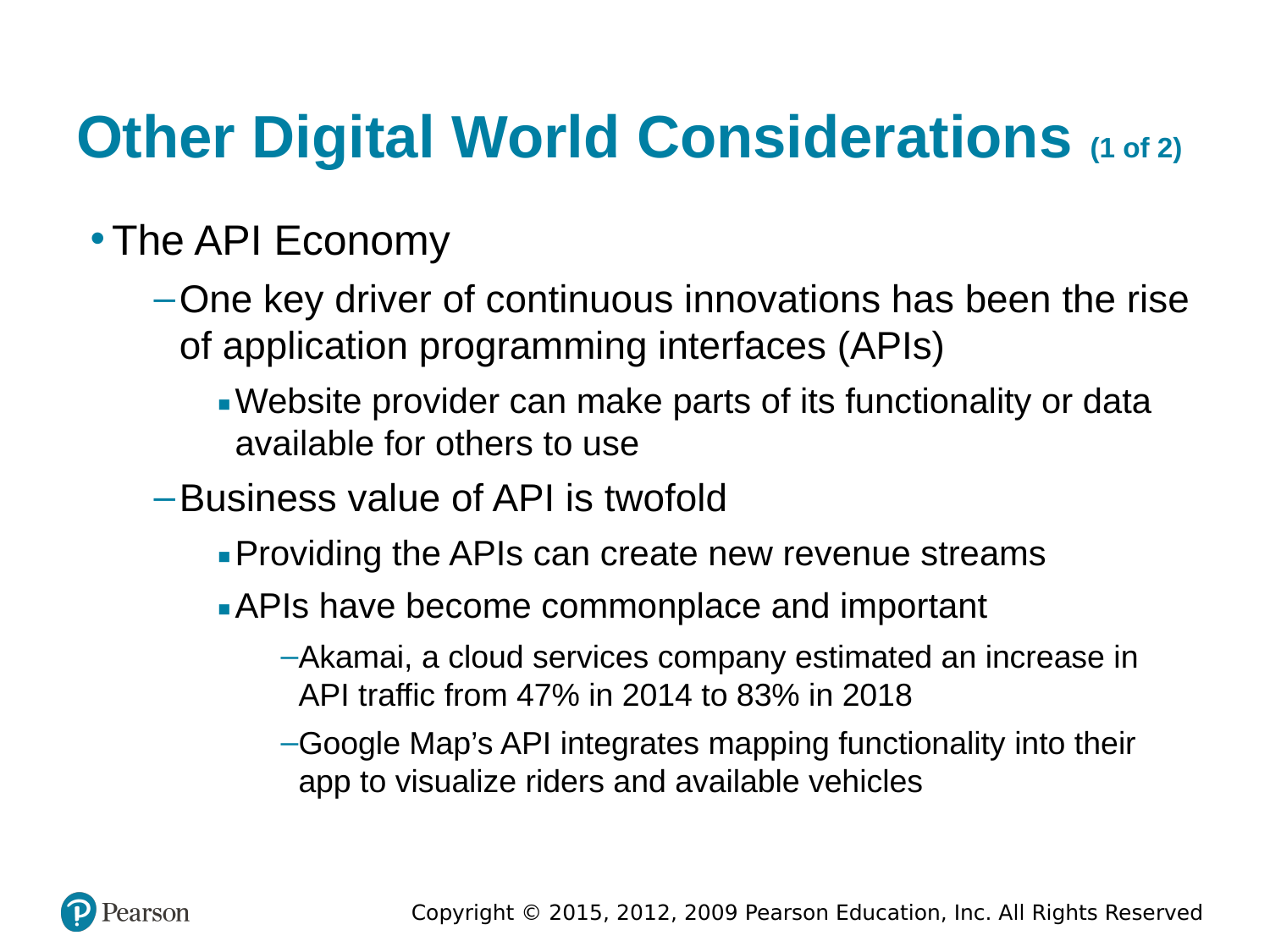

# Other Digital World Considerations (1 of 2)
The API Economy
One key driver of continuous innovations has been the rise of application programming interfaces (APIs)
Website provider can make parts of its functionality or data available for others to use
Business value of API is twofold
Providing the APIs can create new revenue streams
APIs have become commonplace and important
Akamai, a cloud services company estimated an increase in API traffic from 47% in 2014 to 83% in 2018
Google Map’s API integrates mapping functionality into their app to visualize riders and available vehicles